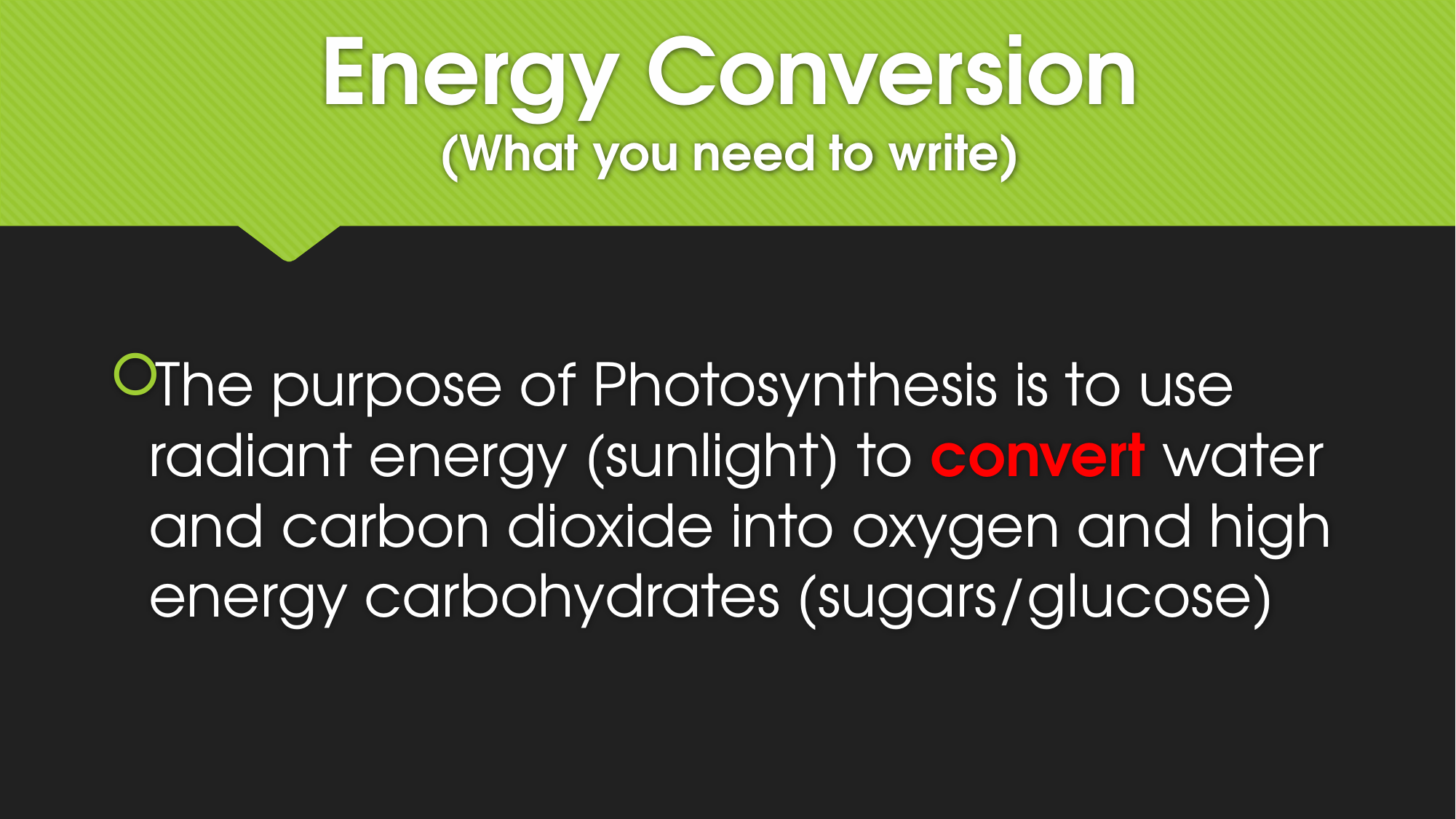

# Energy Conversion (What you need to write)
The purpose of Photosynthesis is to use radiant energy (sunlight) to convert water and carbon dioxide into oxygen and high energy carbohydrates (sugars/glucose)